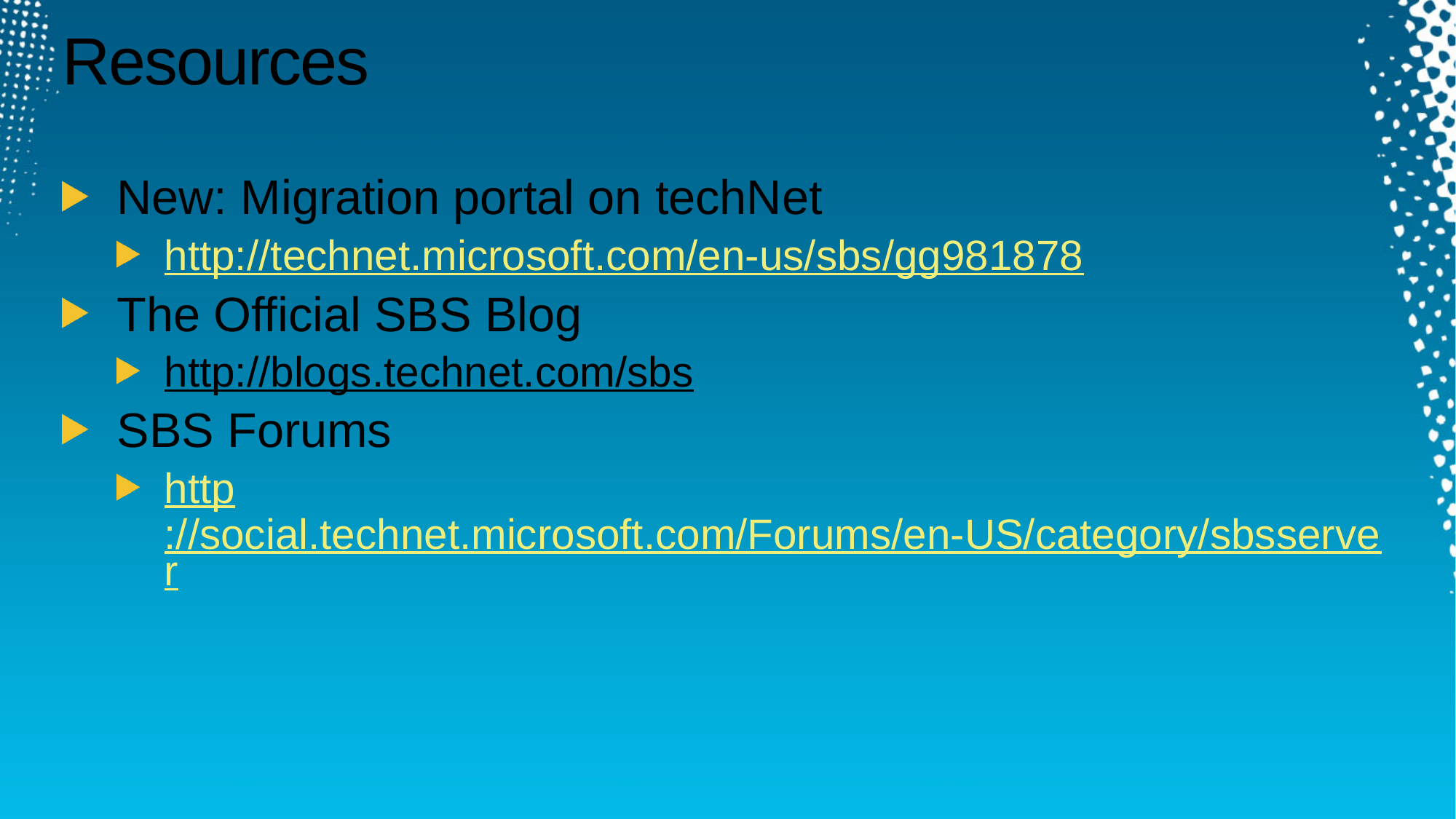

# Resources
New: Migration portal on techNet
http://technet.microsoft.com/en-us/sbs/gg981878
The Official SBS Blog
http://blogs.technet.com/sbs
SBS Forums
http://social.technet.microsoft.com/Forums/en-US/category/sbsserver